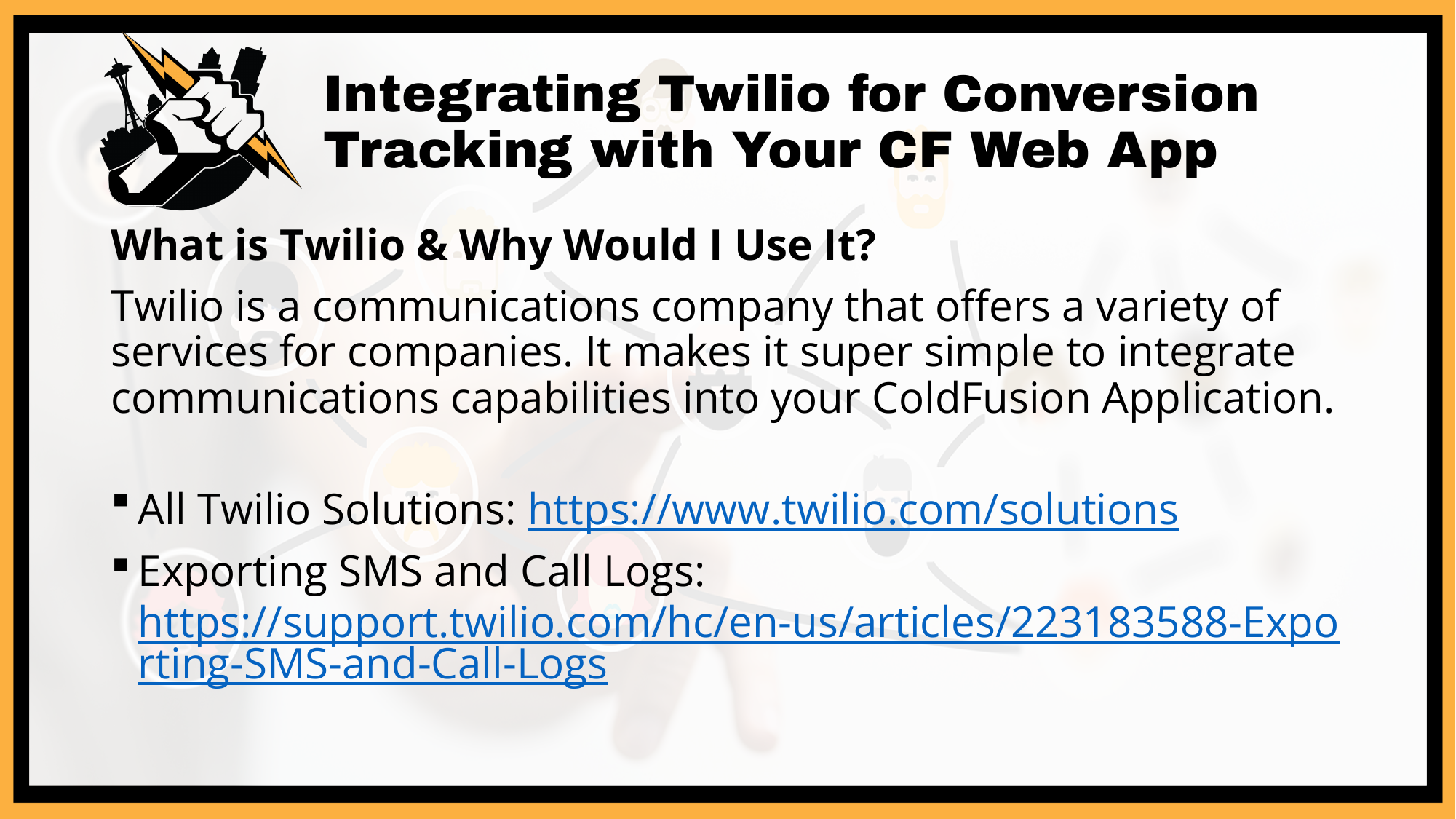

# Integrating Twilio for Conversion Tracking with Your CF Web App
What is Twilio & Why Would I Use It?
Twilio is a communications company that offers a variety of services for companies. It makes it super simple to integrate communications capabilities into your ColdFusion Application.
All Twilio Solutions: https://www.twilio.com/solutions
Exporting SMS and Call Logs: https://support.twilio.com/hc/en-us/articles/223183588-Exporting-SMS-and-Call-Logs